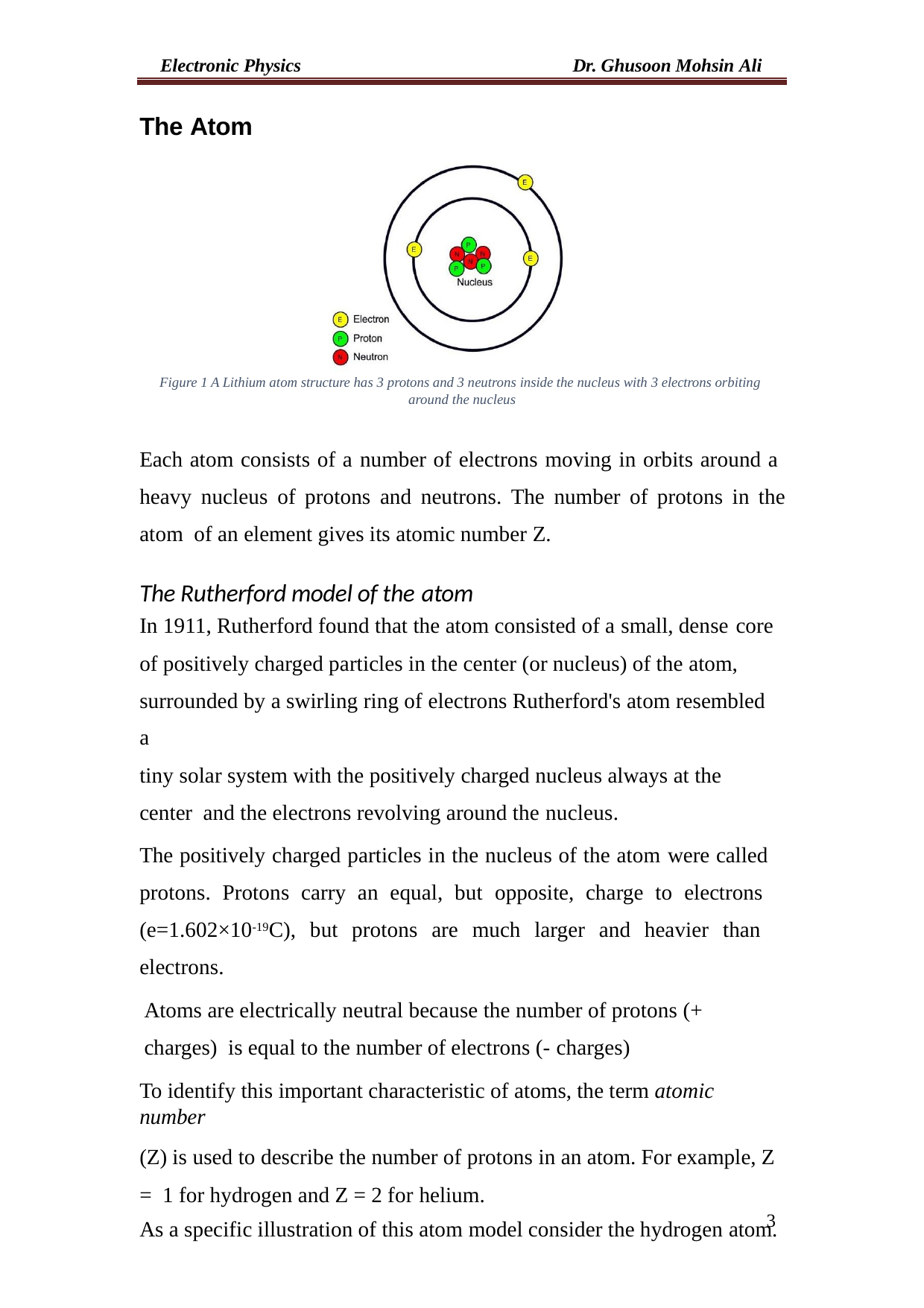

Electronic Physics
Dr. Ghusoon Mohsin Ali

The Atom

Figure 1 A Lithium atom structure has 3 protons and 3 neutrons inside the nucleus with 3 electrons orbiting  around the nucleus
Each atom consists of a number of electrons moving in orbits around a  heavy nucleus of protons and neutrons. The number of protons in the atom  of an element gives its atomic number Z.

The Rutherford model of the atom
In 1911, Rutherford found that the atom consisted of a small, dense core
of positively charged particles in the center (or nucleus) of the atom,  surrounded by a swirling ring of electrons Rutherford's atom resembled a
tiny solar system with the positively charged nucleus always at the center  and the electrons revolving around the nucleus.
The positively charged particles in the nucleus of the atom were called  protons. Protons carry an equal, but opposite, charge to electrons  (e=1.602×10-19C), but protons are much larger and heavier than  electrons.
Atoms are electrically neutral because the number of protons (+ charges)  is equal to the number of electrons (- charges)
To identify this important characteristic of atoms, the term atomic number
(Z) is used to describe the number of protons in an atom. For example, Z =  1 for hydrogen and Z = 2 for helium.
As a specific illustration of this atom model consider the hydrogen atom.
3